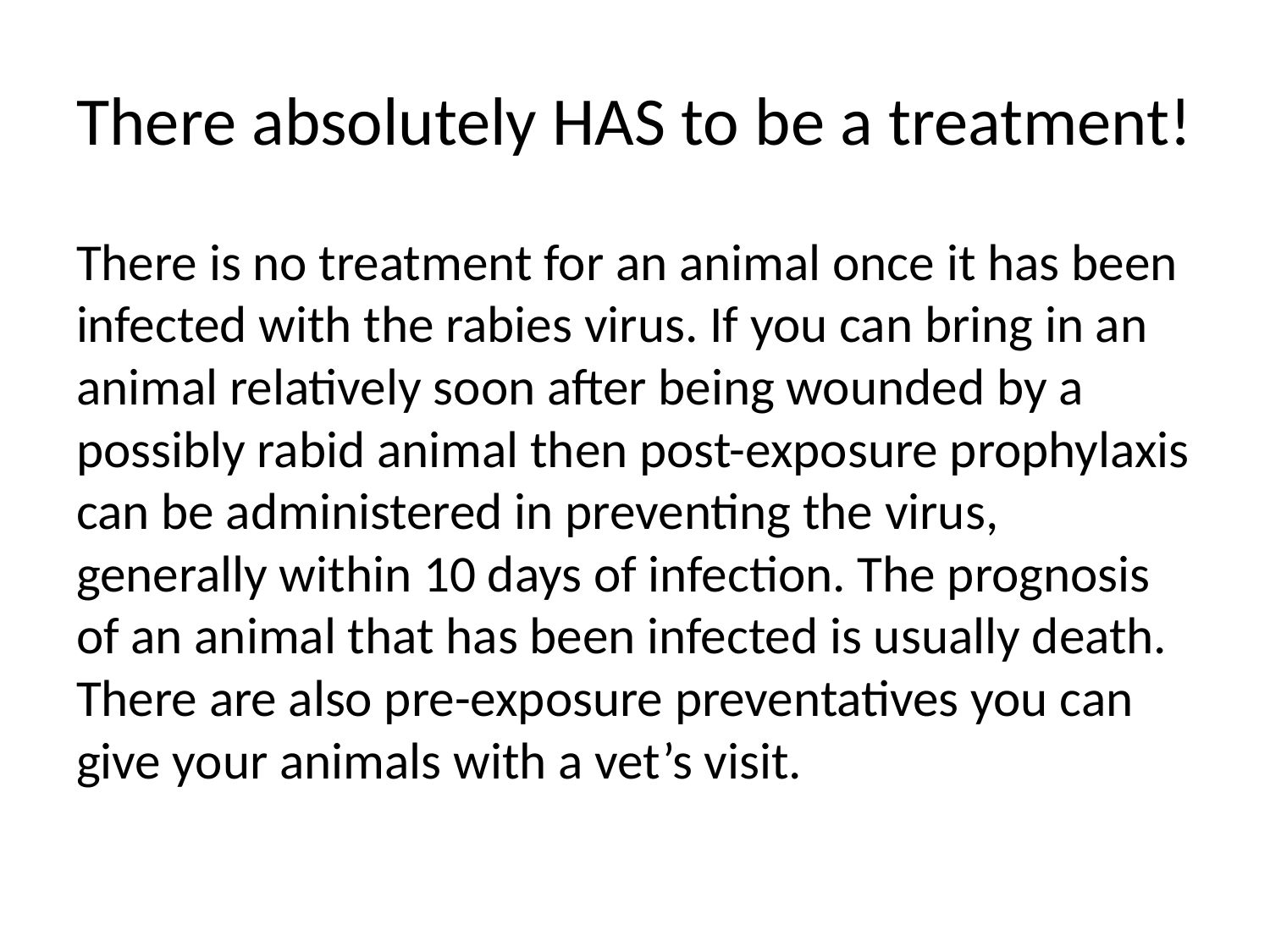

# There absolutely HAS to be a treatment!
There is no treatment for an animal once it has been infected with the rabies virus. If you can bring in an animal relatively soon after being wounded by a possibly rabid animal then post-exposure prophylaxis can be administered in preventing the virus, generally within 10 days of infection. The prognosis of an animal that has been infected is usually death. There are also pre-exposure preventatives you can give your animals with a vet’s visit.